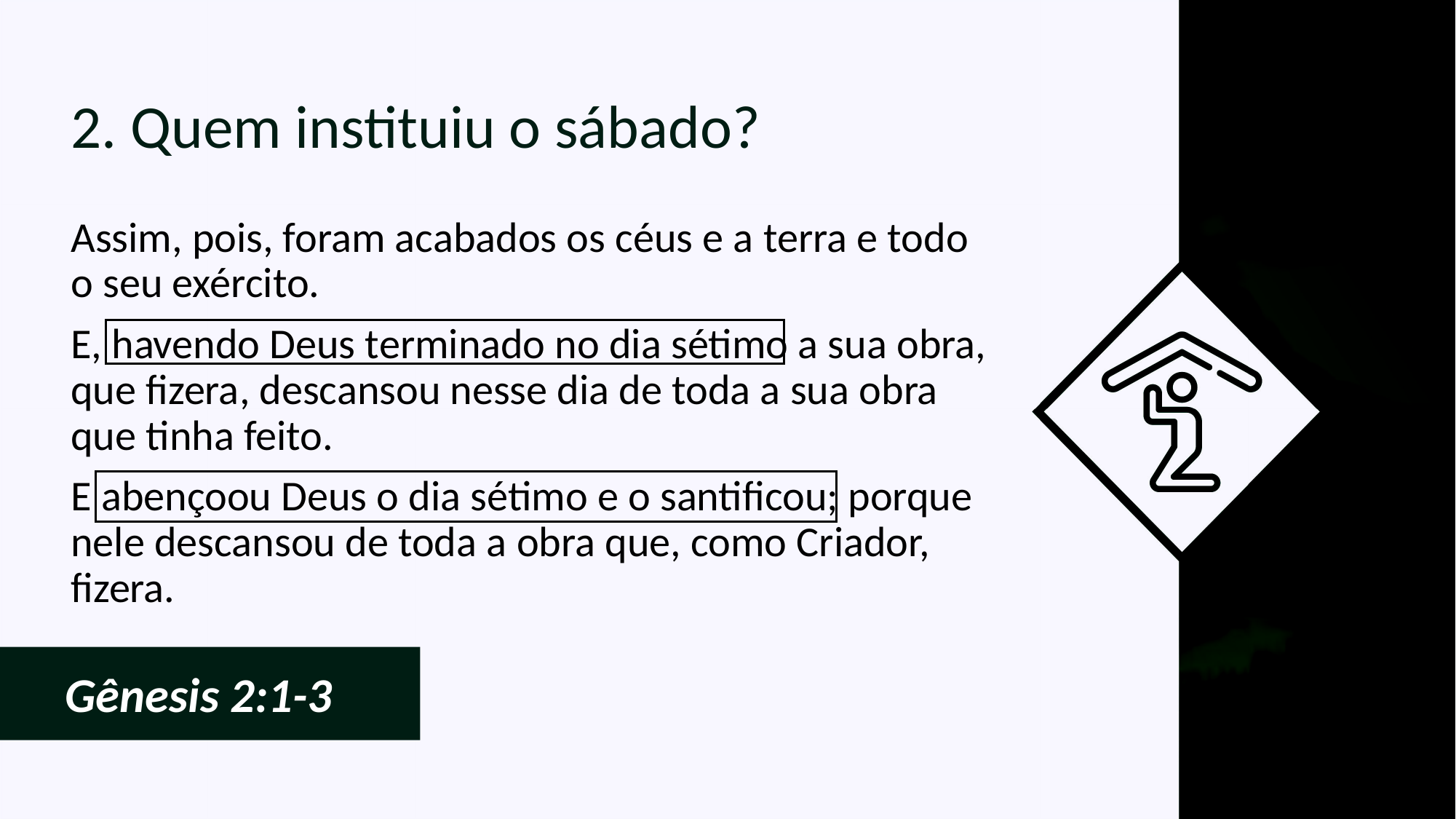

# 2. Quem instituiu o sábado?
Assim, pois, foram acabados os céus e a terra e todo o seu exército.
E, havendo Deus terminado no dia sétimo a sua obra, que fizera, descansou nesse dia de toda a sua obra que tinha feito.
E abençoou Deus o dia sétimo e o santificou; porque nele descansou de toda a obra que, como Criador, fizera.

Gênesis 2:1-3